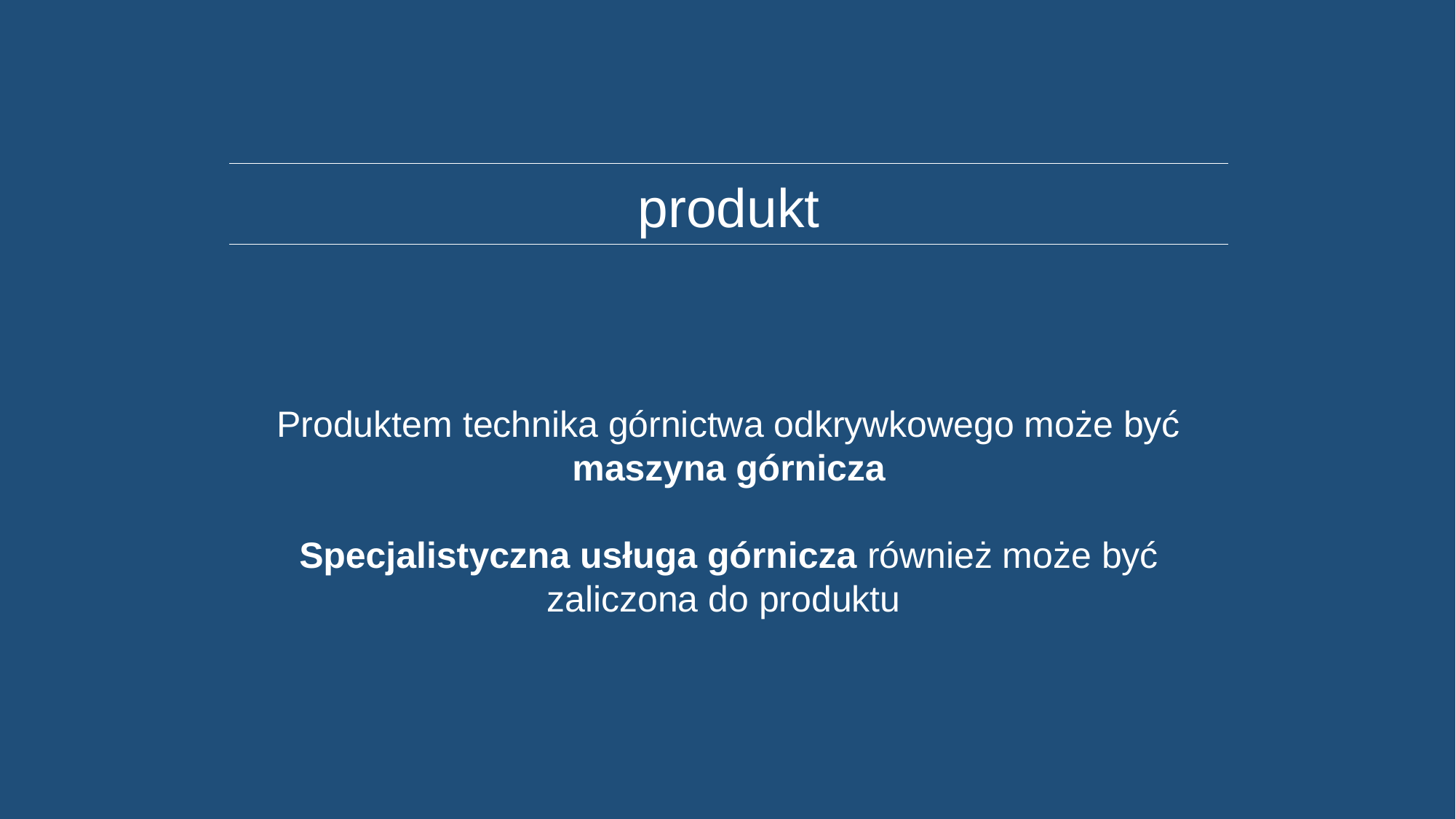

produkt
Produktem technika górnictwa odkrywkowego może być maszyna górnicza

Specjalistyczna usługa górnicza również może być zaliczona do produktu